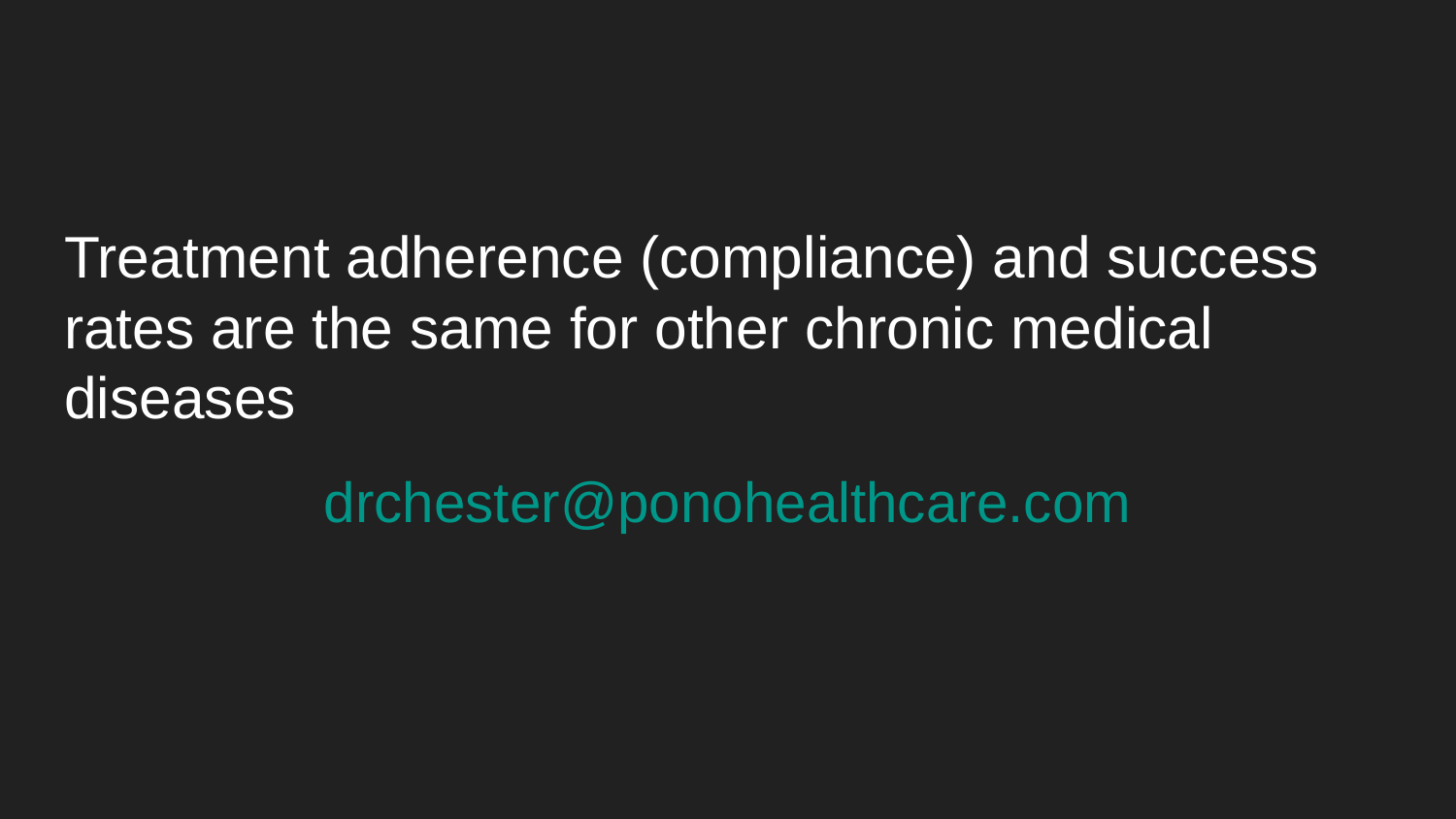

# Treatment adherence (compliance) and success rates are the same for other chronic medical diseases
drchester@ponohealthcare.com